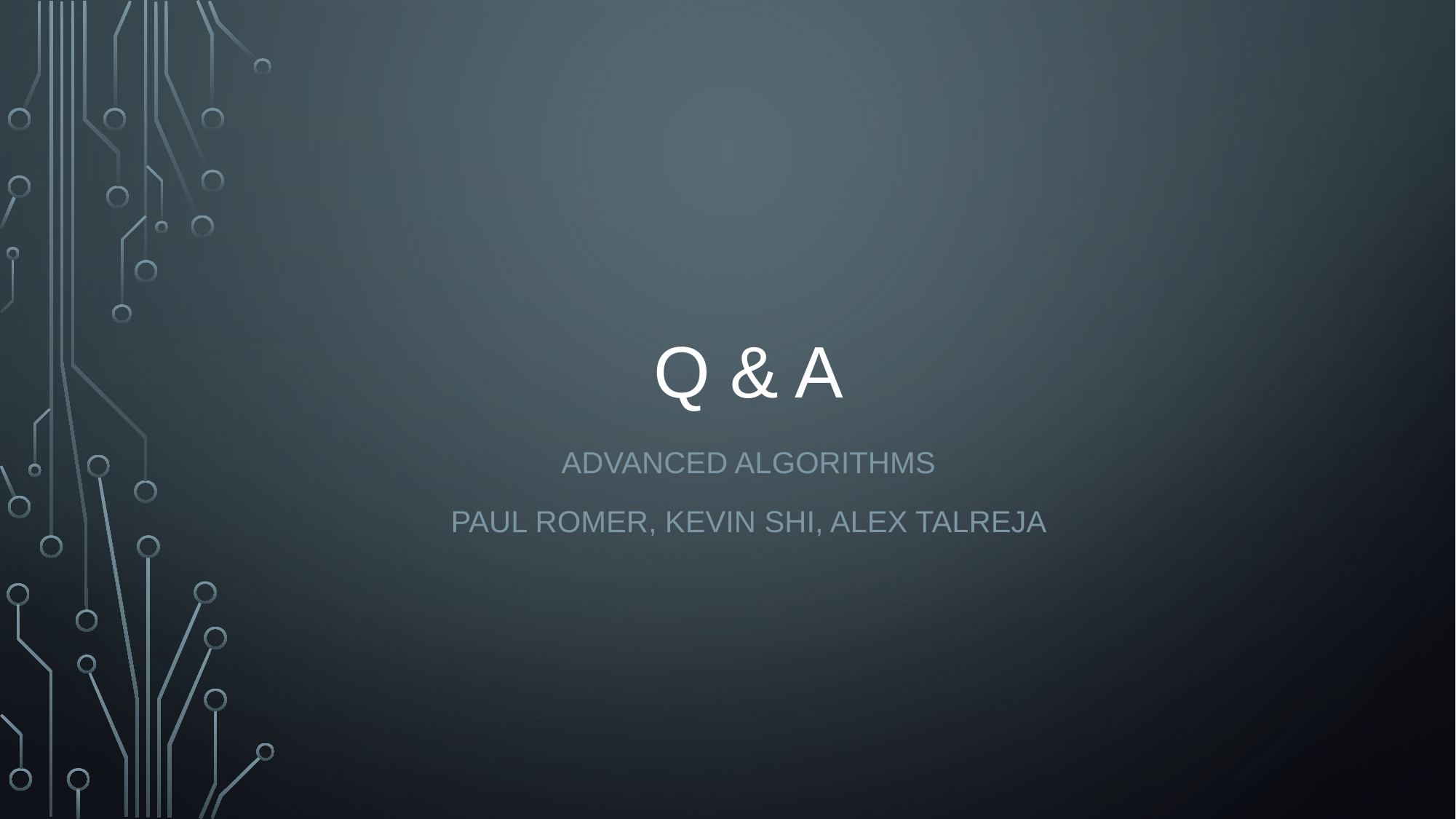

# Q & A
Advanced Algorithms
Paul Romer, Kevin Shi, Alex Talreja